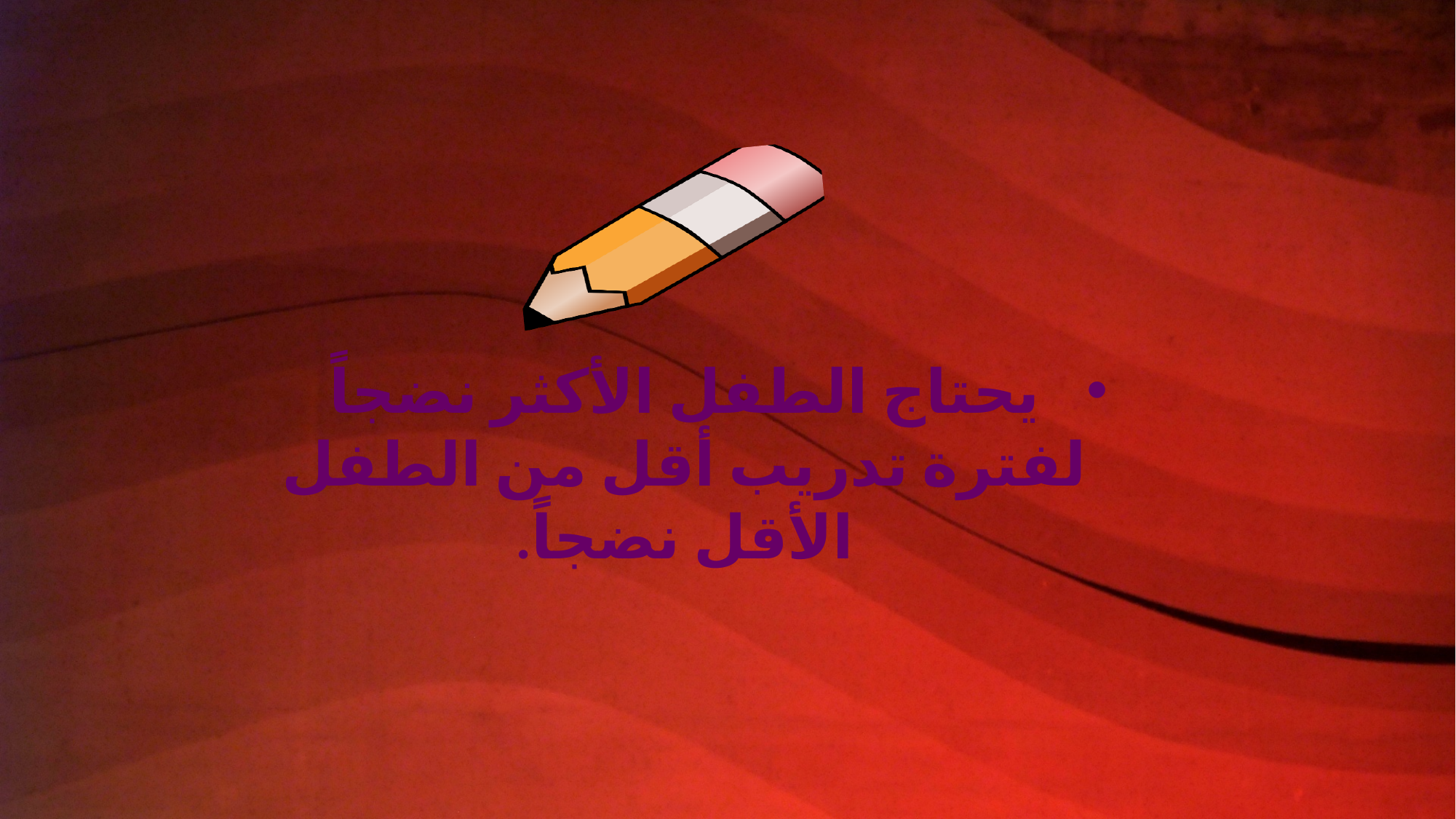

يحتاج الطفل الأكثر نضجاً لفترة تدريب أقل من الطفل الأقل نضجاً.